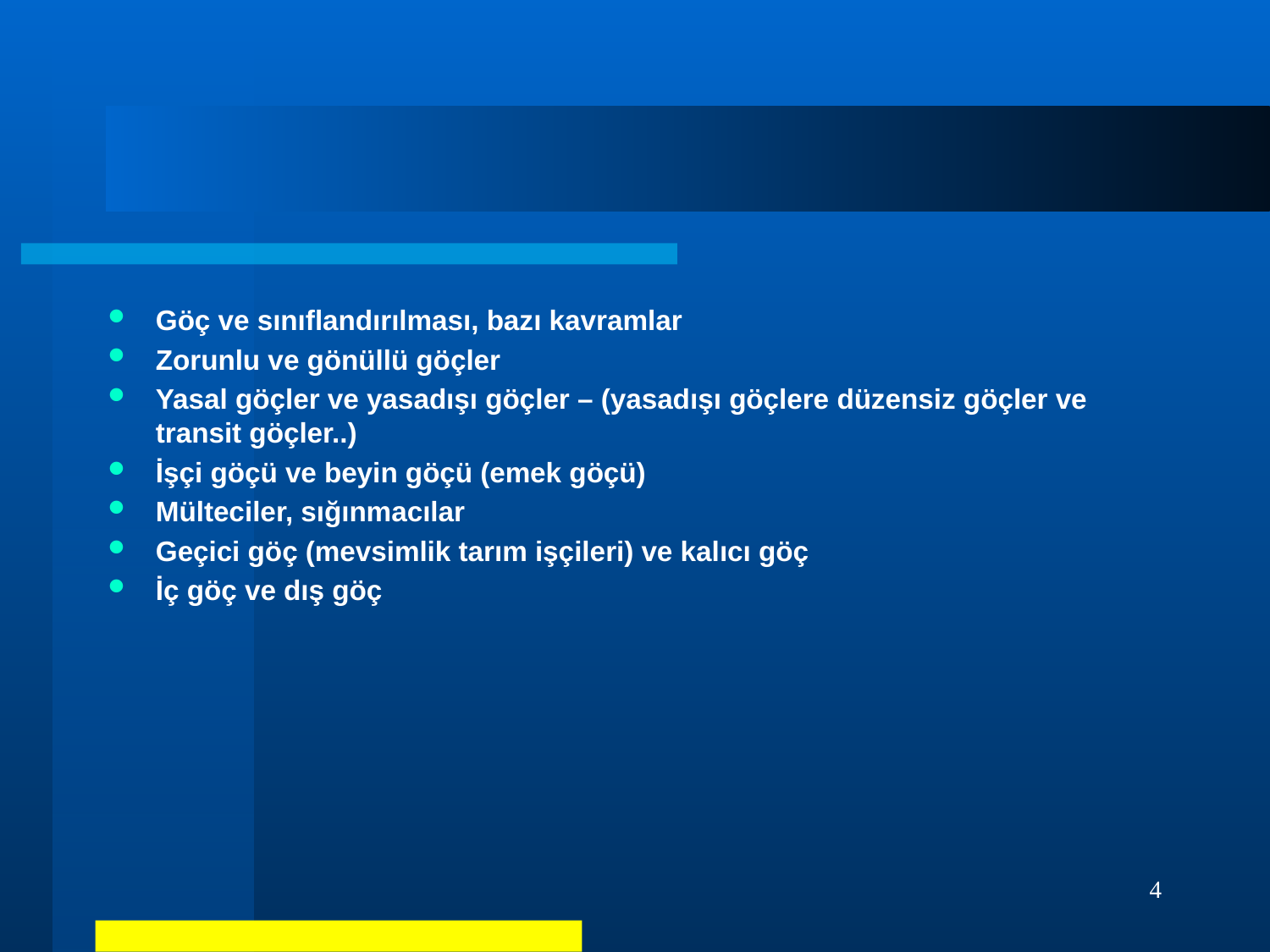

#
Göç ve sınıflandırılması, bazı kavramlar
Zorunlu ve gönüllü göçler
Yasal göçler ve yasadışı göçler – (yasadışı göçlere düzensiz göçler ve transit göçler..)
İşçi göçü ve beyin göçü (emek göçü)
Mülteciler, sığınmacılar
Geçici göç (mevsimlik tarım işçileri) ve kalıcı göç
İç göç ve dış göç
4